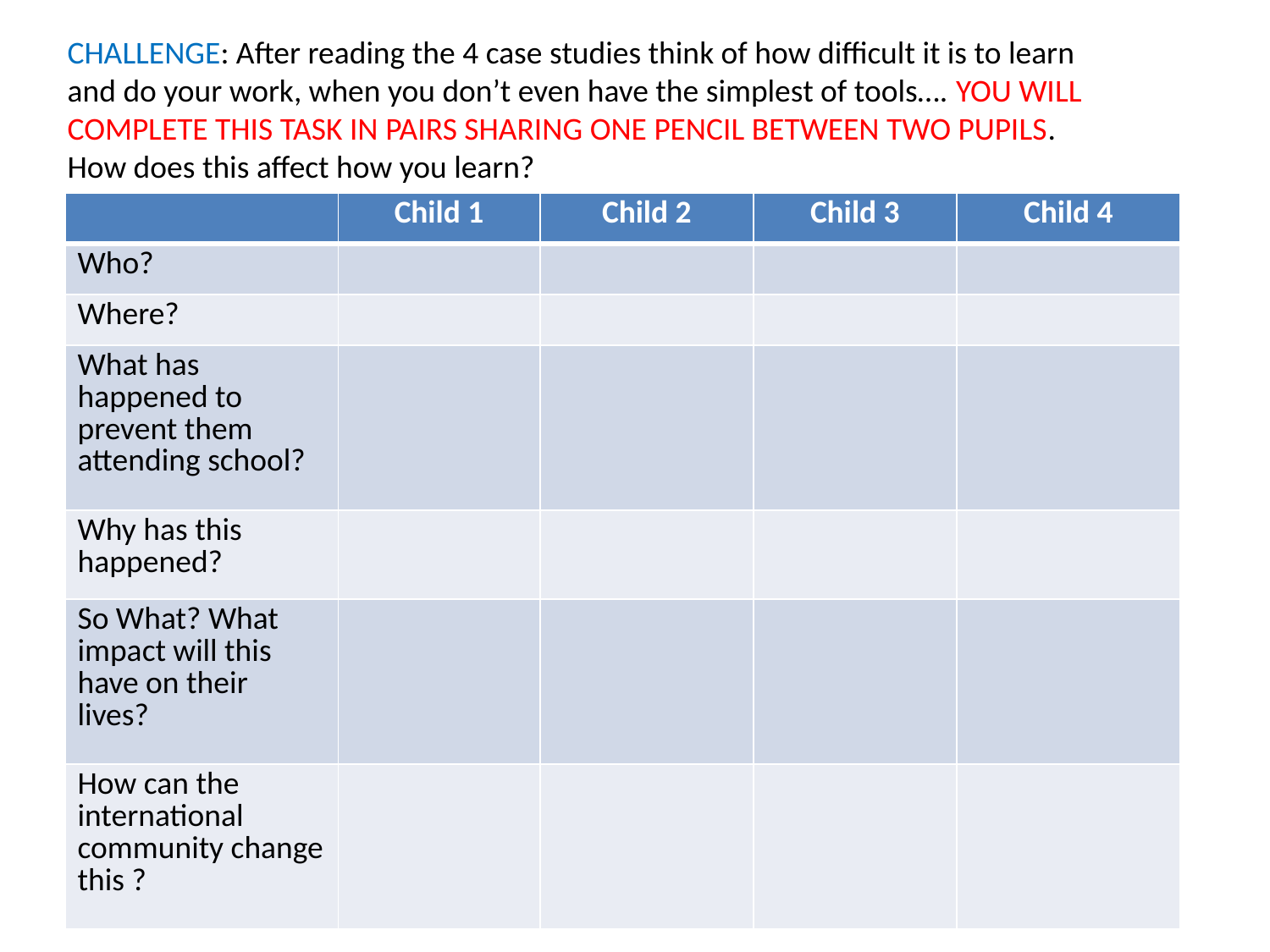

CHALLENGE: After reading the 4 case studies think of how difficult it is to learn and do your work, when you don’t even have the simplest of tools…. YOU WILL COMPLETE THIS TASK IN PAIRS SHARING ONE PENCIL BETWEEN TWO PUPILS.  How does this affect how you learn?
|  | Child 1 | Child 2 | Child 3 | Child 4 |
| --- | --- | --- | --- | --- |
| Who? |  |  |  |  |
| Where? |  |  |  |  |
| What has happened to prevent them attending school? |  |  |  |  |
| Why has this happened? |  |  |  |  |
| So What? What impact will this have on their lives? |  |  |  |  |
| How can the international community change this ? |  |  |  |  |